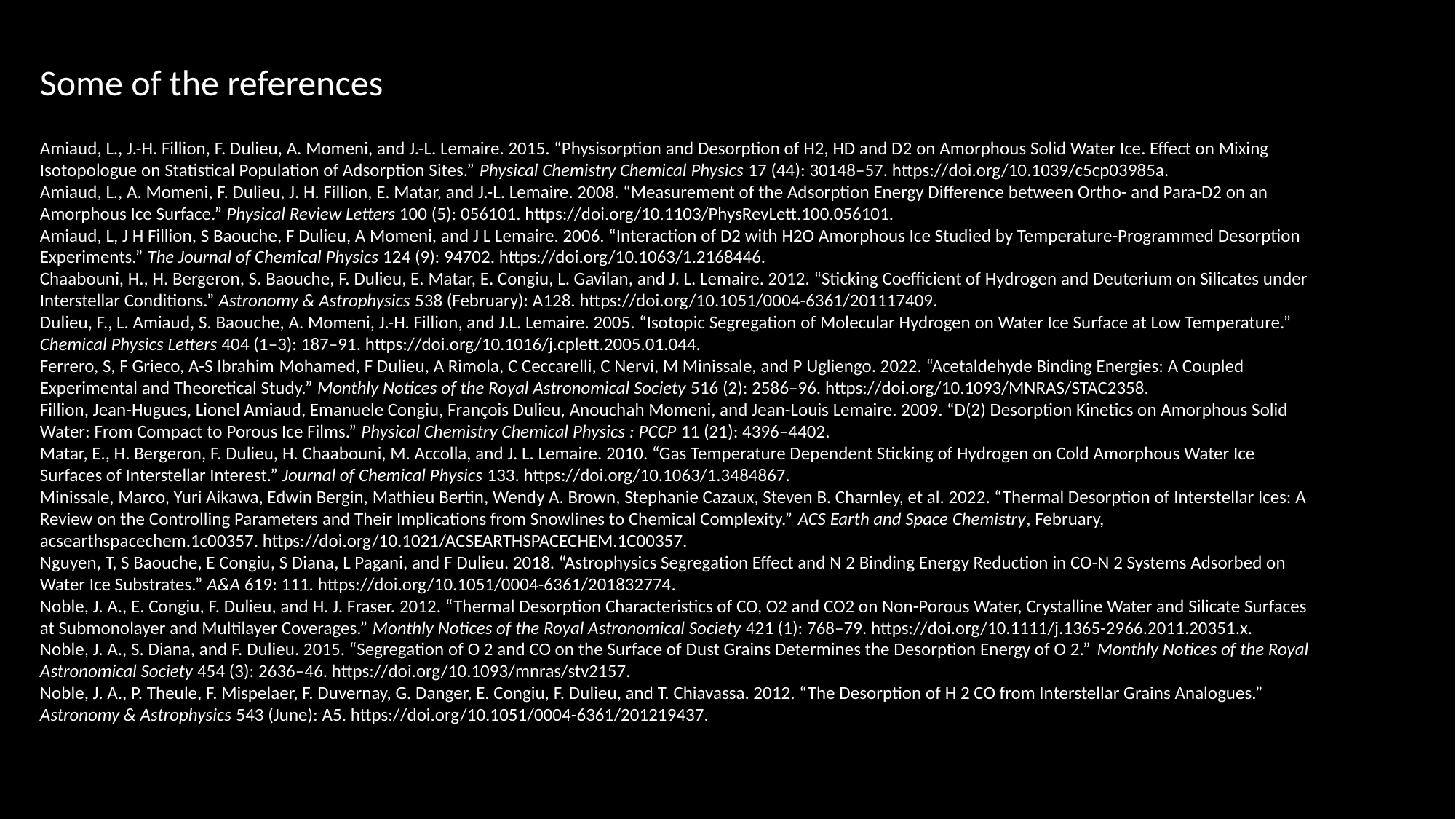

Some of the references

Amiaud, L., J.-H. Fillion, F. Dulieu, A. Momeni, and J.-L. Lemaire. 2015. “Physisorption and Desorption of H2, HD and D2 on Amorphous Solid Water Ice. Effect on Mixing Isotopologue on Statistical Population of Adsorption Sites.” Physical Chemistry Chemical Physics 17 (44): 30148–57. https://doi.org/10.1039/c5cp03985a.
Amiaud, L., A. Momeni, F. Dulieu, J. H. Fillion, E. Matar, and J.-L. Lemaire. 2008. “Measurement of the Adsorption Energy Difference between Ortho- and Para-D2 on an Amorphous Ice Surface.” Physical Review Letters 100 (5): 056101. https://doi.org/10.1103/PhysRevLett.100.056101.
Amiaud, L, J H Fillion, S Baouche, F Dulieu, A Momeni, and J L Lemaire. 2006. “Interaction of D2 with H2O Amorphous Ice Studied by Temperature-Programmed Desorption Experiments.” The Journal of Chemical Physics 124 (9): 94702. https://doi.org/10.1063/1.2168446.
Chaabouni, H., H. Bergeron, S. Baouche, F. Dulieu, E. Matar, E. Congiu, L. Gavilan, and J. L. Lemaire. 2012. “Sticking Coefficient of Hydrogen and Deuterium on Silicates under Interstellar Conditions.” Astronomy & Astrophysics 538 (February): A128. https://doi.org/10.1051/0004-6361/201117409.
Dulieu, F., L. Amiaud, S. Baouche, A. Momeni, J.-H. Fillion, and J.L. Lemaire. 2005. “Isotopic Segregation of Molecular Hydrogen on Water Ice Surface at Low Temperature.” Chemical Physics Letters 404 (1–3): 187–91. https://doi.org/10.1016/j.cplett.2005.01.044.
Ferrero, S, F Grieco, A-S Ibrahim Mohamed, F Dulieu, A Rimola, C Ceccarelli, C Nervi, M Minissale, and P Ugliengo. 2022. “Acetaldehyde Binding Energies: A Coupled Experimental and Theoretical Study.” Monthly Notices of the Royal Astronomical Society 516 (2): 2586–96. https://doi.org/10.1093/MNRAS/STAC2358.
Fillion, Jean-Hugues, Lionel Amiaud, Emanuele Congiu, François Dulieu, Anouchah Momeni, and Jean-Louis Lemaire. 2009. “D(2) Desorption Kinetics on Amorphous Solid Water: From Compact to Porous Ice Films.” Physical Chemistry Chemical Physics : PCCP 11 (21): 4396–4402.
Matar, E., H. Bergeron, F. Dulieu, H. Chaabouni, M. Accolla, and J. L. Lemaire. 2010. “Gas Temperature Dependent Sticking of Hydrogen on Cold Amorphous Water Ice Surfaces of Interstellar Interest.” Journal of Chemical Physics 133. https://doi.org/10.1063/1.3484867.
Minissale, Marco, Yuri Aikawa, Edwin Bergin, Mathieu Bertin, Wendy A. Brown, Stephanie Cazaux, Steven B. Charnley, et al. 2022. “Thermal Desorption of Interstellar Ices: A Review on the Controlling Parameters and Their Implications from Snowlines to Chemical Complexity.” ACS Earth and Space Chemistry, February, acsearthspacechem.1c00357. https://doi.org/10.1021/ACSEARTHSPACECHEM.1C00357.
Nguyen, T, S Baouche, E Congiu, S Diana, L Pagani, and F Dulieu. 2018. “Astrophysics Segregation Effect and N 2 Binding Energy Reduction in CO-N 2 Systems Adsorbed on Water Ice Substrates.” A&A 619: 111. https://doi.org/10.1051/0004-6361/201832774.
Noble, J. A., E. Congiu, F. Dulieu, and H. J. Fraser. 2012. “Thermal Desorption Characteristics of CO, O2 and CO2 on Non-Porous Water, Crystalline Water and Silicate Surfaces at Submonolayer and Multilayer Coverages.” Monthly Notices of the Royal Astronomical Society 421 (1): 768–79. https://doi.org/10.1111/j.1365-2966.2011.20351.x.
Noble, J. A., S. Diana, and F. Dulieu. 2015. “Segregation of O 2 and CO on the Surface of Dust Grains Determines the Desorption Energy of O 2.” Monthly Notices of the Royal Astronomical Society 454 (3): 2636–46. https://doi.org/10.1093/mnras/stv2157.
Noble, J. A., P. Theule, F. Mispelaer, F. Duvernay, G. Danger, E. Congiu, F. Dulieu, and T. Chiavassa. 2012. “The Desorption of H 2 CO from Interstellar Grains Analogues.” Astronomy & Astrophysics 543 (June): A5. https://doi.org/10.1051/0004-6361/201219437.